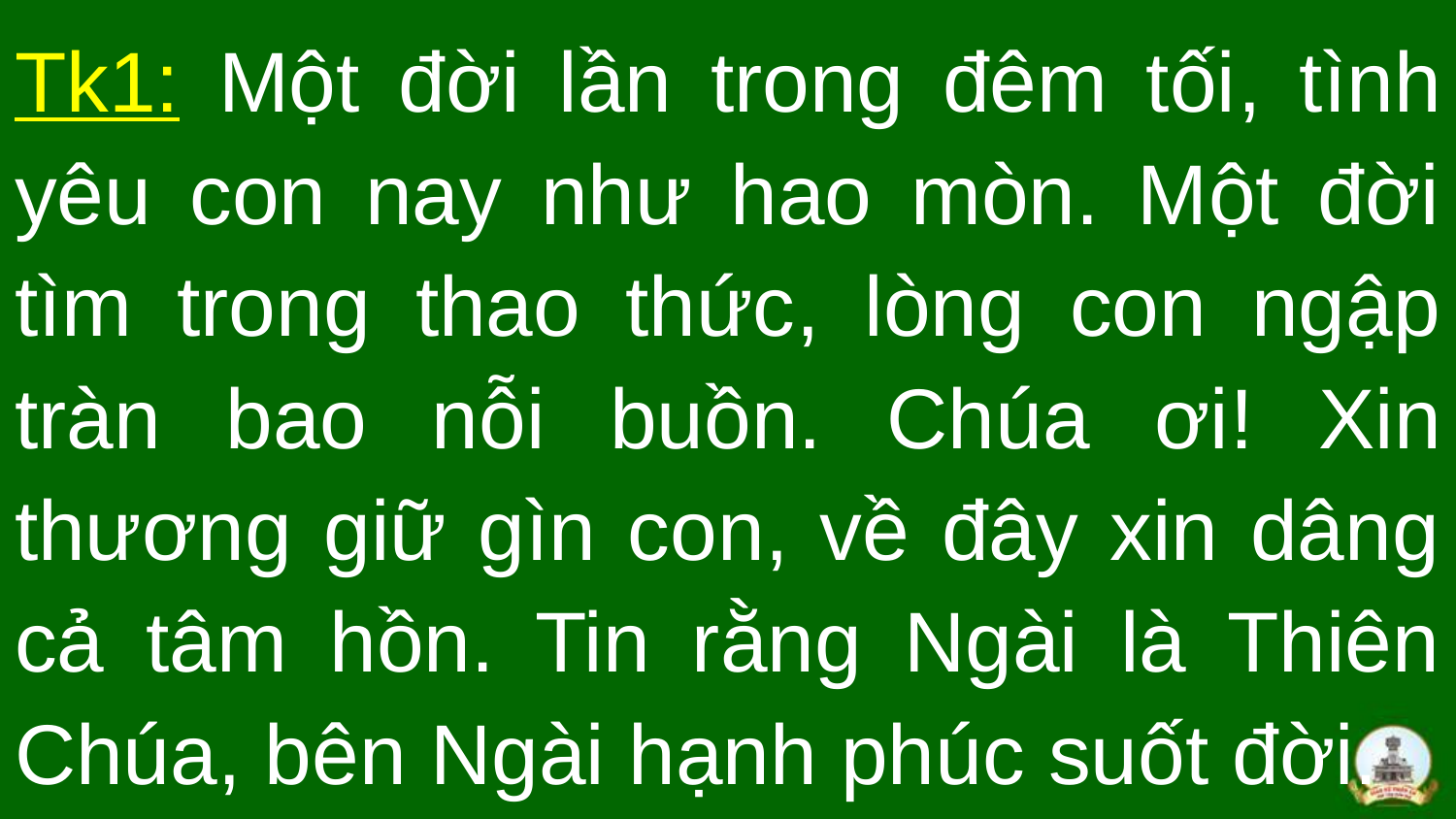

# Tk1: Một đời lần trong đêm tối, tình yêu con nay như hao mòn. Một đời tìm trong thao thức, lòng con ngập tràn bao nỗi buồn. Chúa ơi! Xin thương giữ gìn con, về đây xin dâng cả tâm hồn. Tin rằng Ngài là Thiên Chúa, bên Ngài hạnh phúc suốt đời.